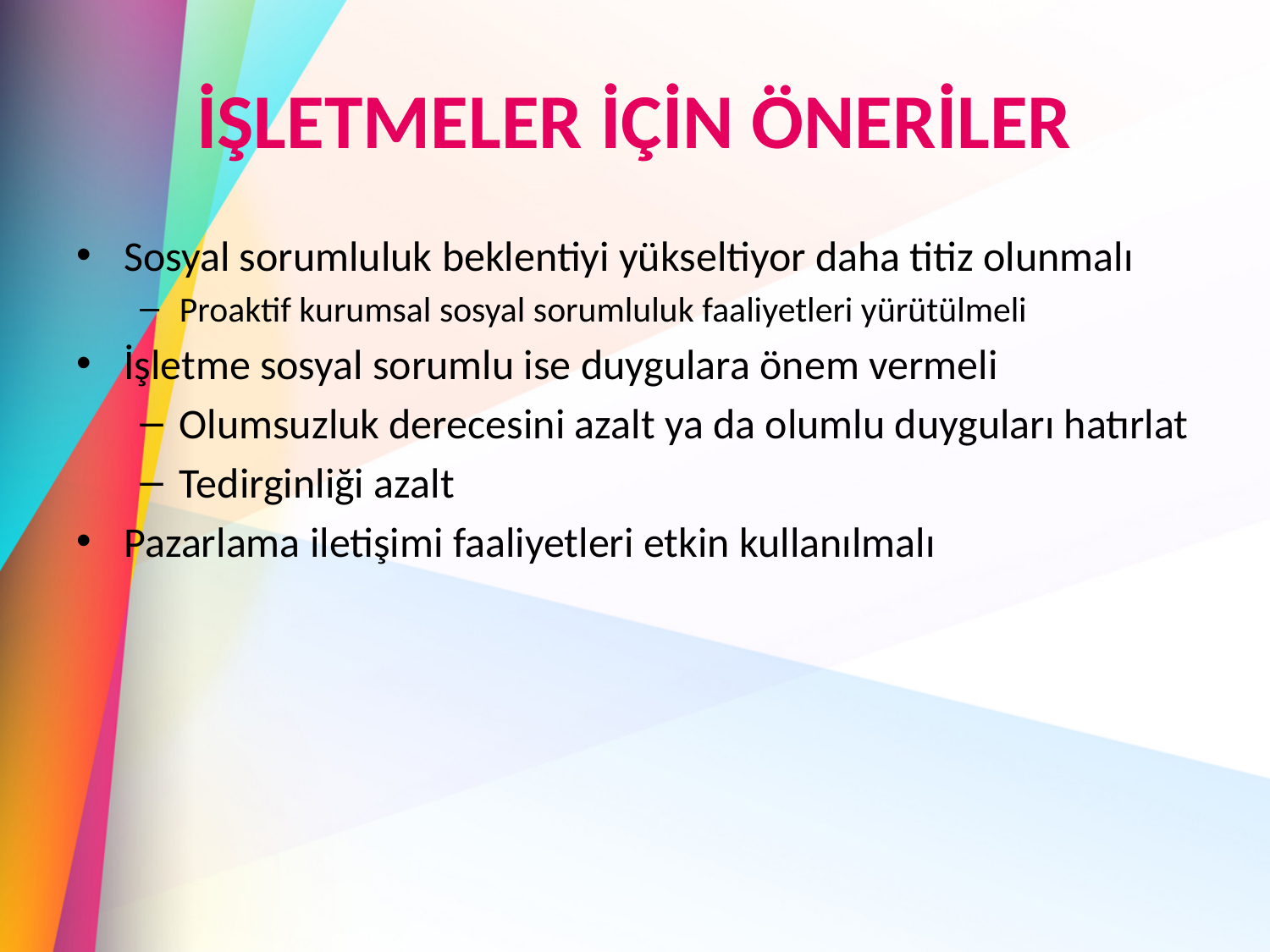

# İŞLETMELER İÇİN ÖNERİLER
Sosyal sorumluluk beklentiyi yükseltiyor daha titiz olunmalı
Proaktif kurumsal sosyal sorumluluk faaliyetleri yürütülmeli
İşletme sosyal sorumlu ise duygulara önem vermeli
Olumsuzluk derecesini azalt ya da olumlu duyguları hatırlat
Tedirginliği azalt
Pazarlama iletişimi faaliyetleri etkin kullanılmalı